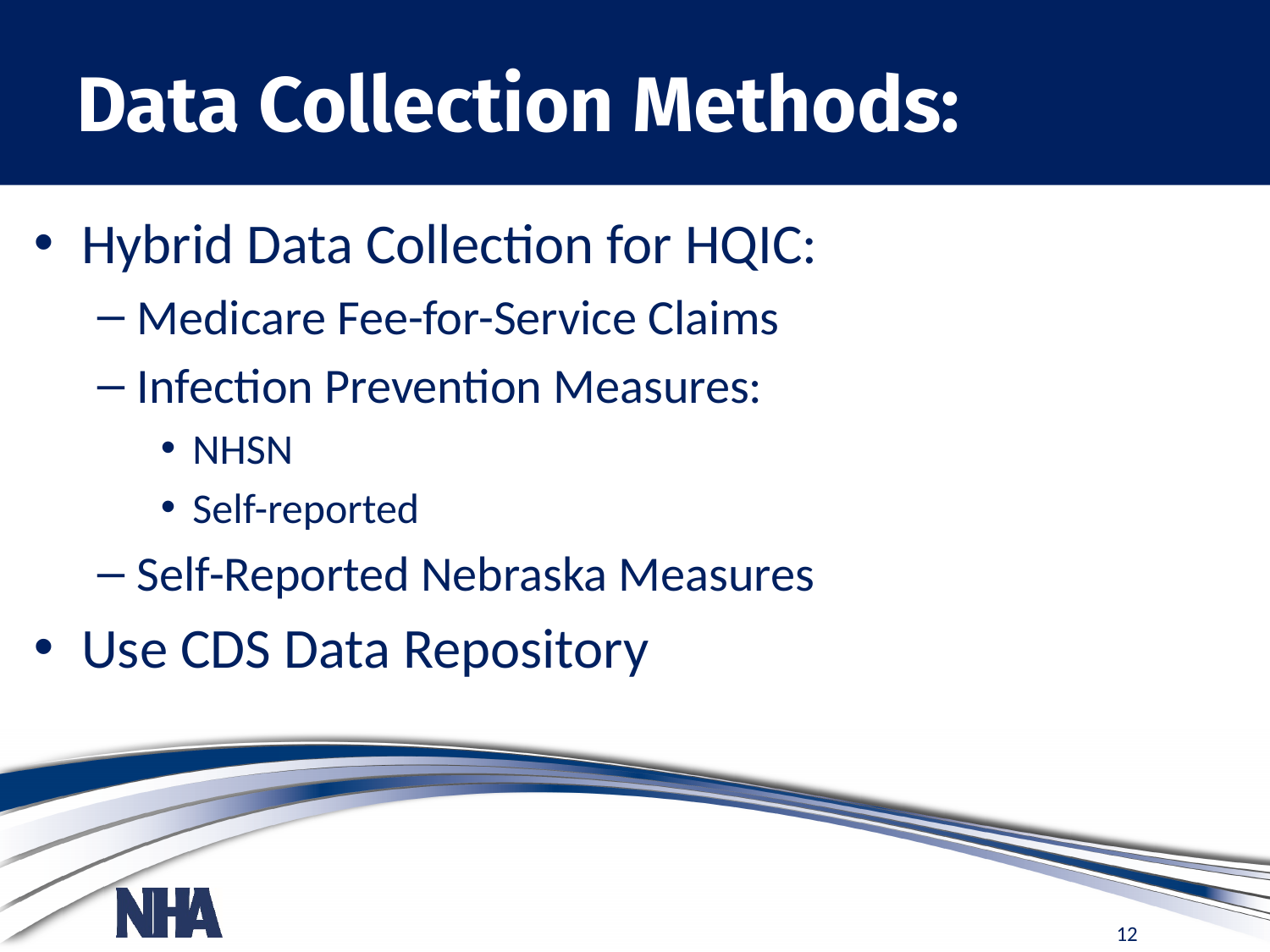

# Data Collection Methods:
Hybrid Data Collection for HQIC:
Medicare Fee-for-Service Claims
Infection Prevention Measures:
NHSN
Self-reported
Self-Reported Nebraska Measures
Use CDS Data Repository